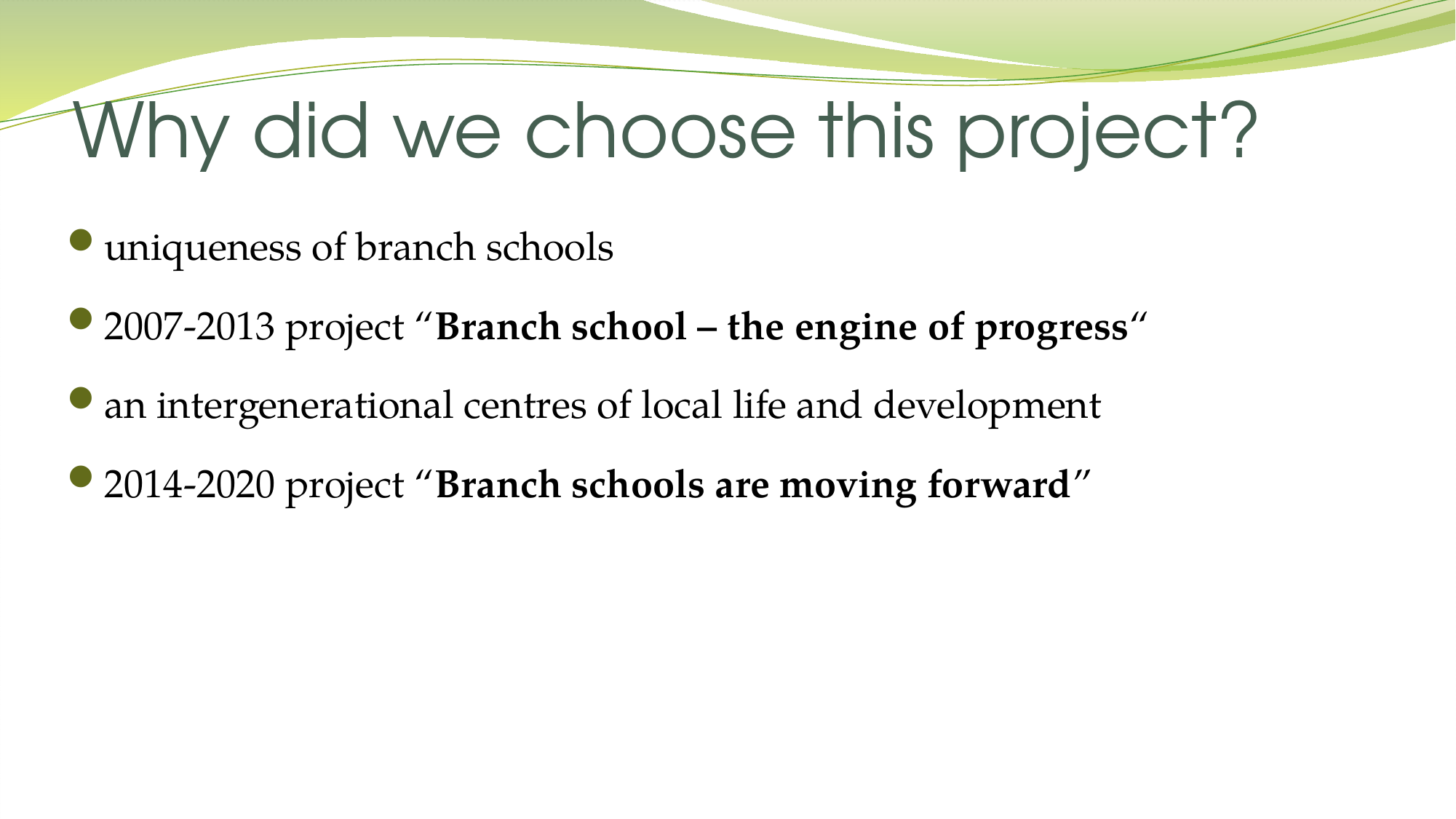

# Why did we choose this project?
uniqueness of branch schools
2007-2013 project “Branch school – the engine of progress“
an intergenerational centres of local life and development
2014-2020 project “Branch schools are moving forward”